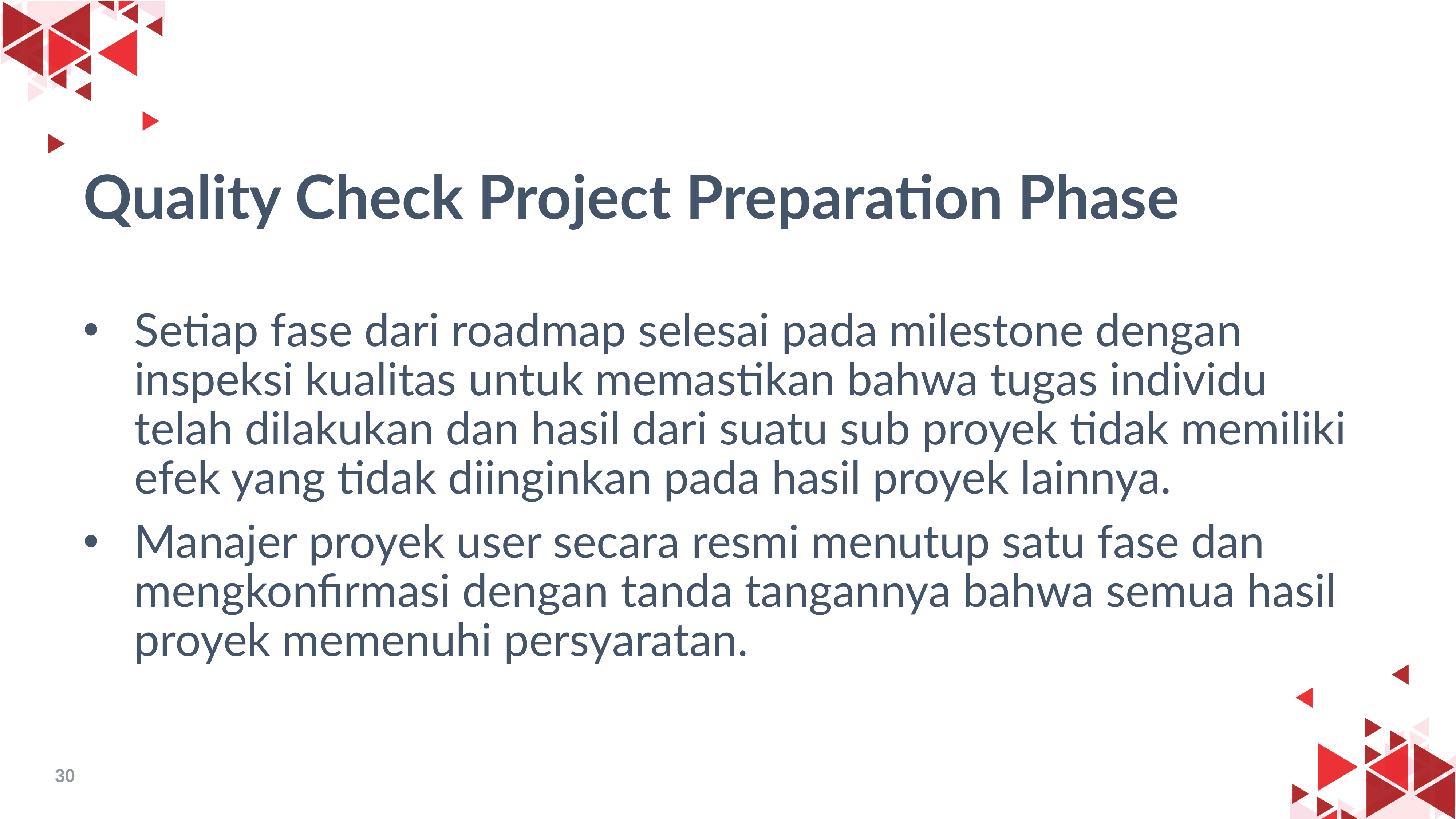

# Quality Check Project Preparation Phase
Setiap fase dari roadmap selesai pada milestone dengan inspeksi kualitas untuk memastikan bahwa tugas individu telah dilakukan dan hasil dari suatu sub proyek tidak memiliki efek yang tidak diinginkan pada hasil proyek lainnya.
Manajer proyek user secara resmi menutup satu fase dan mengkonfirmasi dengan tanda tangannya bahwa semua hasil proyek memenuhi persyaratan.
30